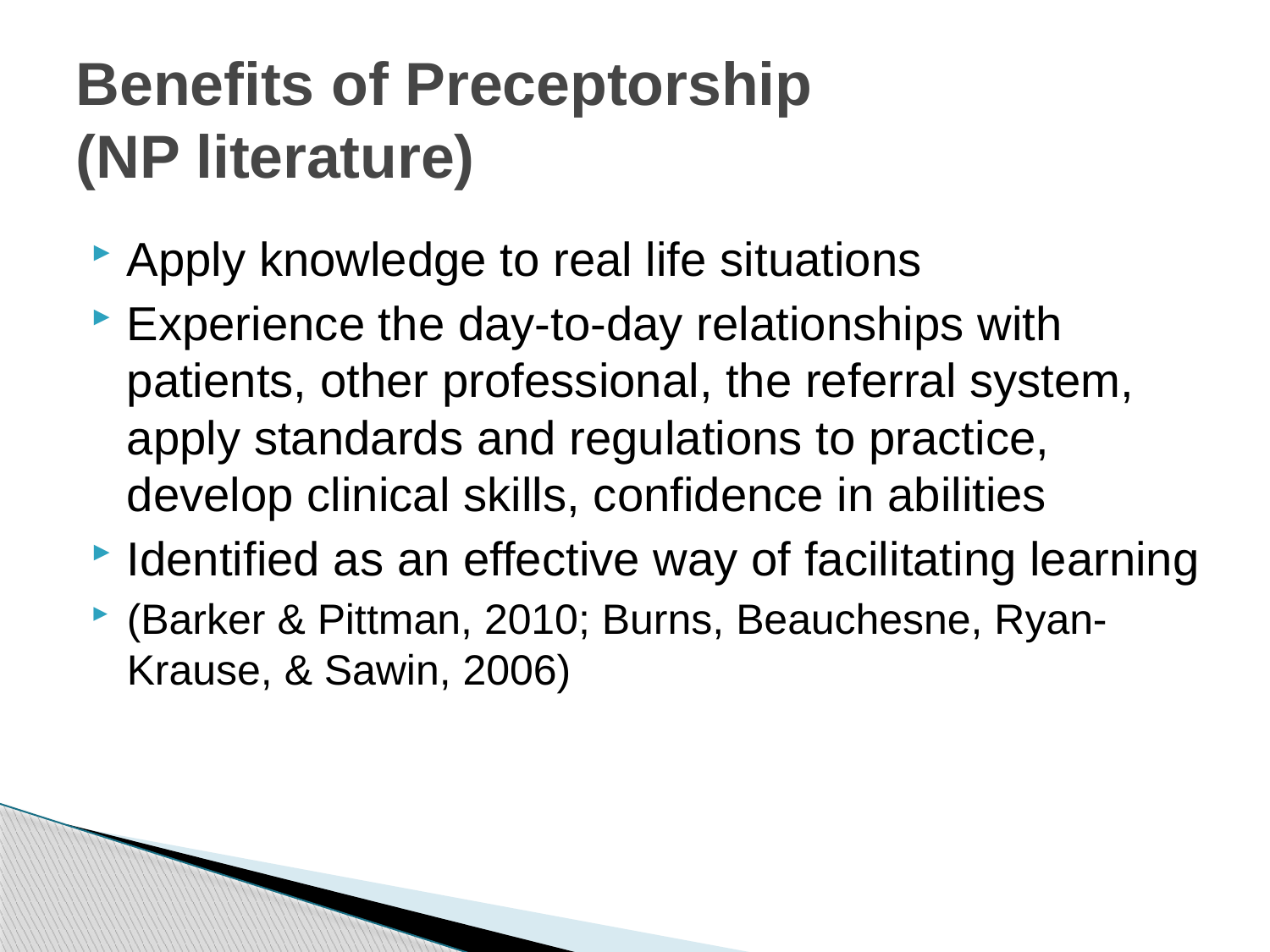

# Benefits of Preceptorship (NP literature)
Apply knowledge to real life situations
Experience the day-to-day relationships with patients, other professional, the referral system, apply standards and regulations to practice, develop clinical skills, confidence in abilities
Identified as an effective way of facilitating learning
(Barker & Pittman, 2010; Burns, Beauchesne, Ryan-Krause, & Sawin, 2006)